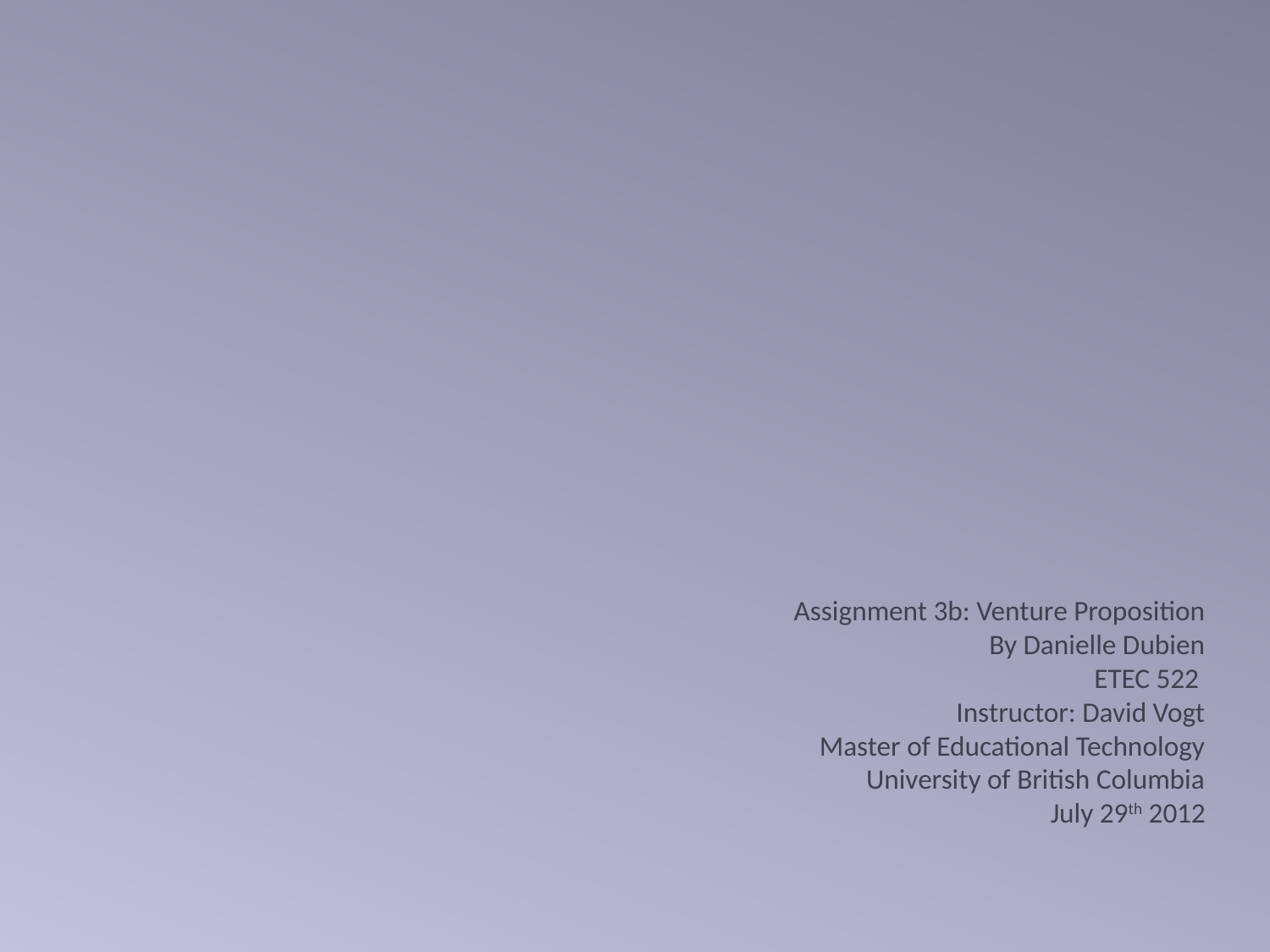

Assignment 3b: Venture Proposition
By Danielle Dubien
ETEC 522
Instructor: David Vogt
Master of Educational Technology
University of British Columbia
July 29th 2012